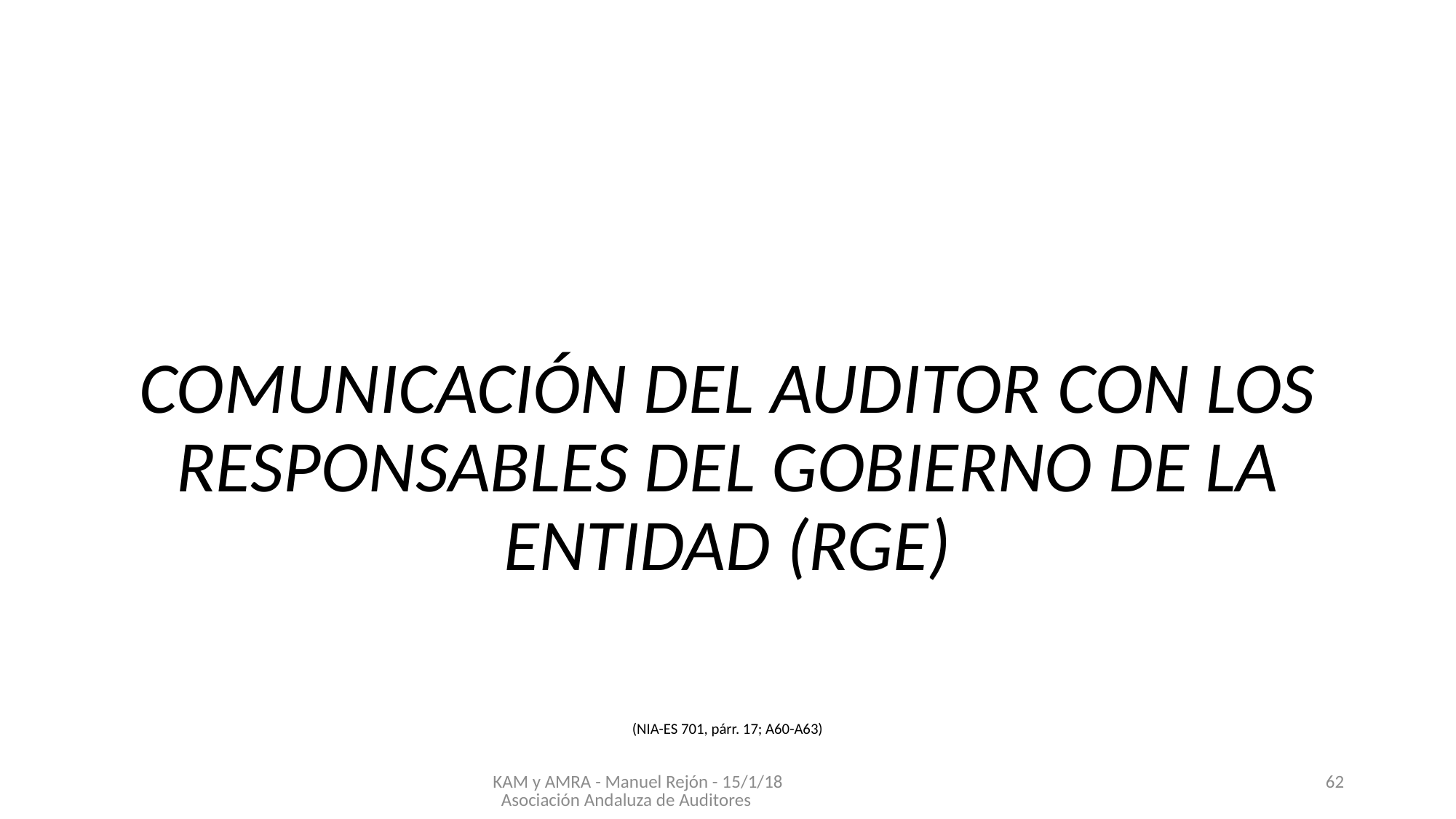

#

COMUNICACIÓN DEL AUDITOR CON LOS RESPONSABLES DEL GOBIERNO DE LA ENTIDAD (RGE)

(NIA-ES 701, párr. 17; A60-A63)
KAM y AMRA - Manuel Rejón - 15/1/18                                            Asociación Andaluza de Auditores
62